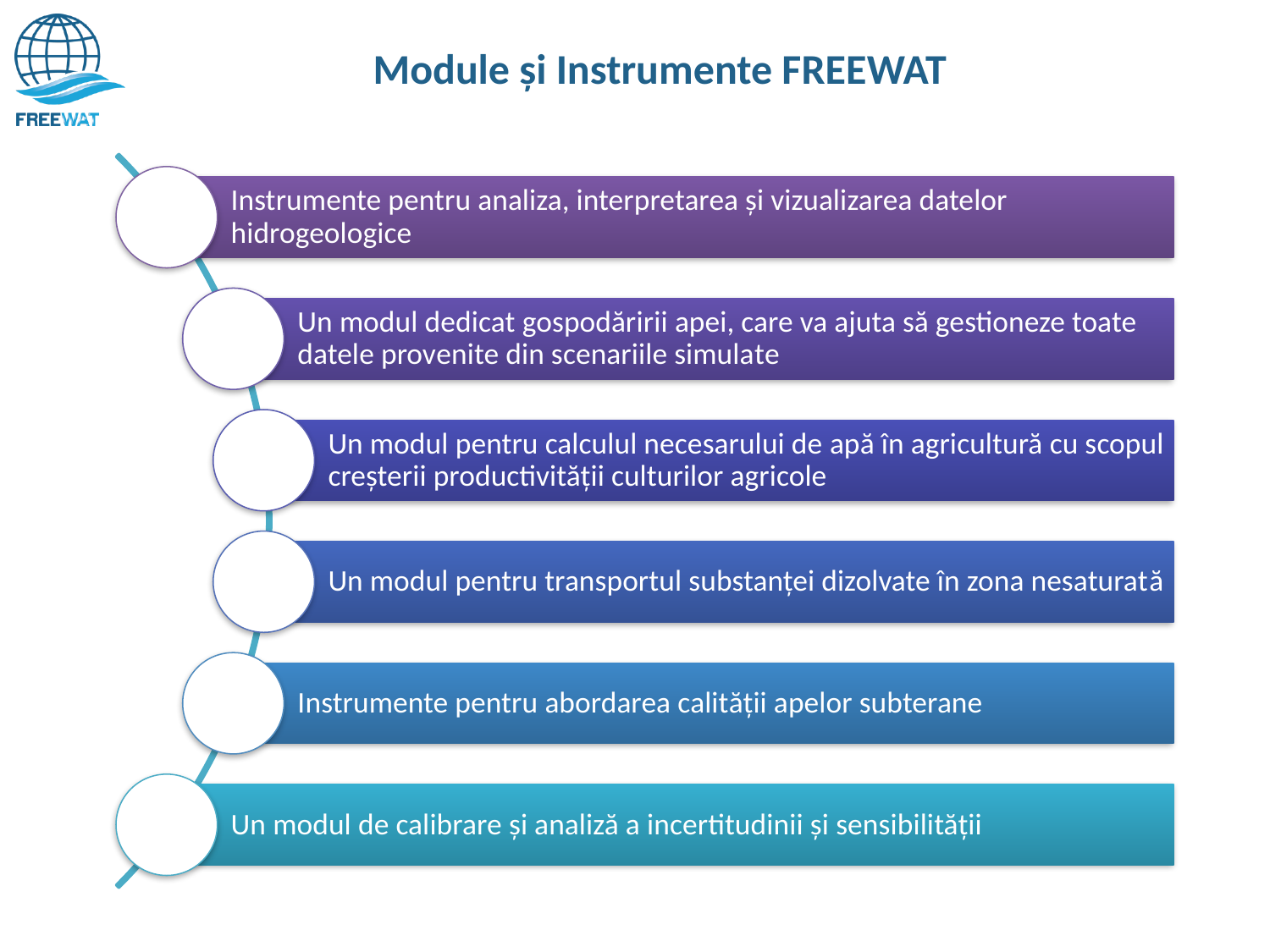

# Module și Instrumente FREEWAT
Instrumente pentru analiza, interpretarea și vizualizarea datelor hidrogeologice
Un modul dedicat gospodăririi apei, care va ajuta să gestioneze toate datele provenite din scenariile simulate
Un modul pentru calculul necesarului de apă în agricultură cu scopul creșterii productivității culturilor agricole
Un modul pentru transportul substanței dizolvate în zona nesaturată
Instrumente pentru abordarea calității apelor subterane
Un modul de calibrare și analiză a incertitudinii și sensibilității